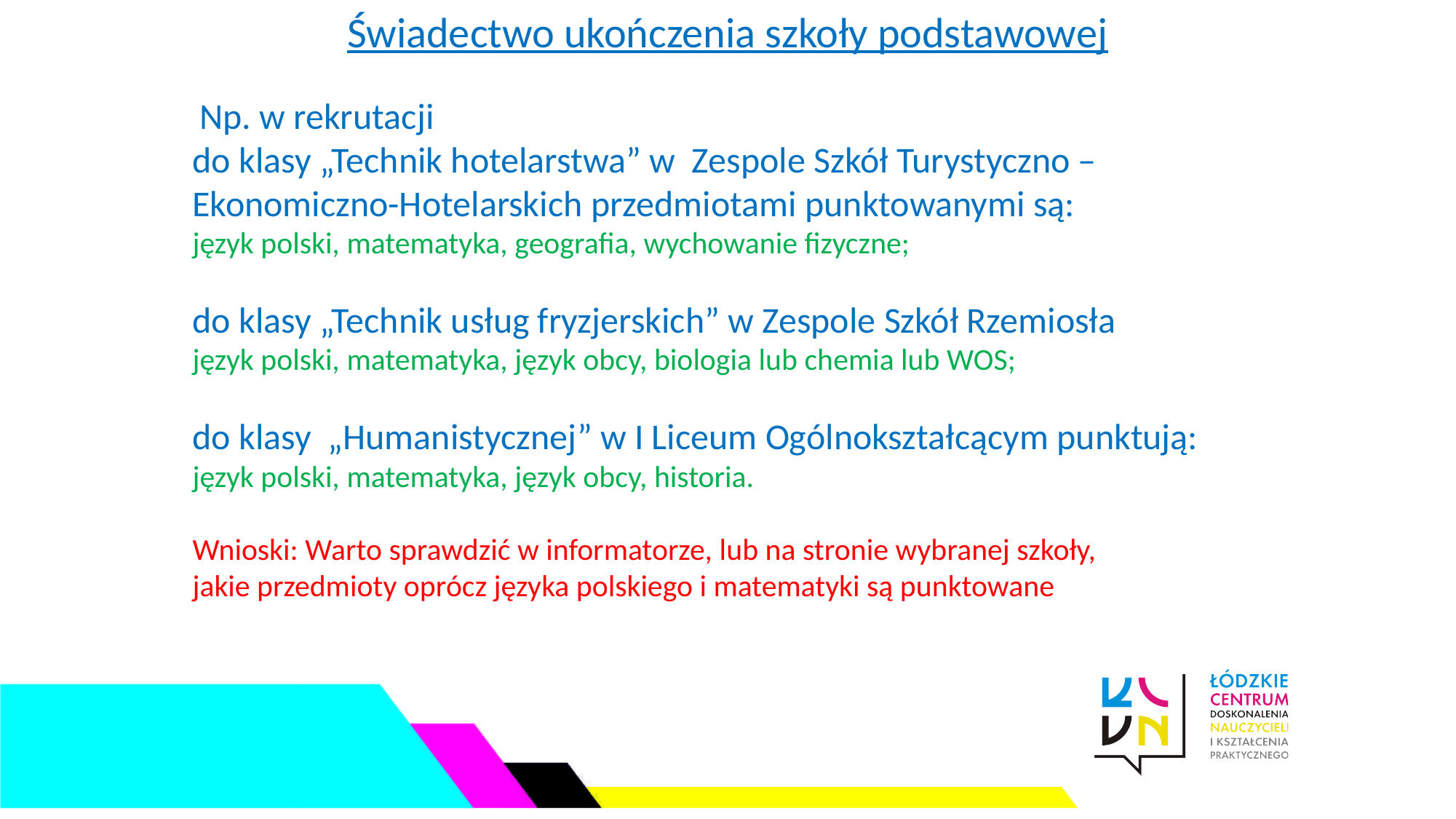

Świadectwo ukończenia szkoły podstawowej

 Np. w rekrutacji
do klasy „Technik hotelarstwa” w  Zespole Szkół Turystyczno – Ekonomiczno-Hotelarskich przedmiotami punktowanymi są:
język polski, matematyka, geografia, wychowanie fizyczne;

do klasy „Technik usług fryzjerskich” w Zespole Szkół Rzemiosła
język polski, matematyka, język obcy, biologia lub chemia lub WOS;

do klasy  „Humanistycznej” w I Liceum Ogólnokształcącym punktują:
język polski, matematyka, język obcy, historia.

Wnioski: Warto sprawdzić w informatorze, lub na stronie wybranej szkoły,
jakie przedmioty oprócz języka polskiego i matematyki są punktowane